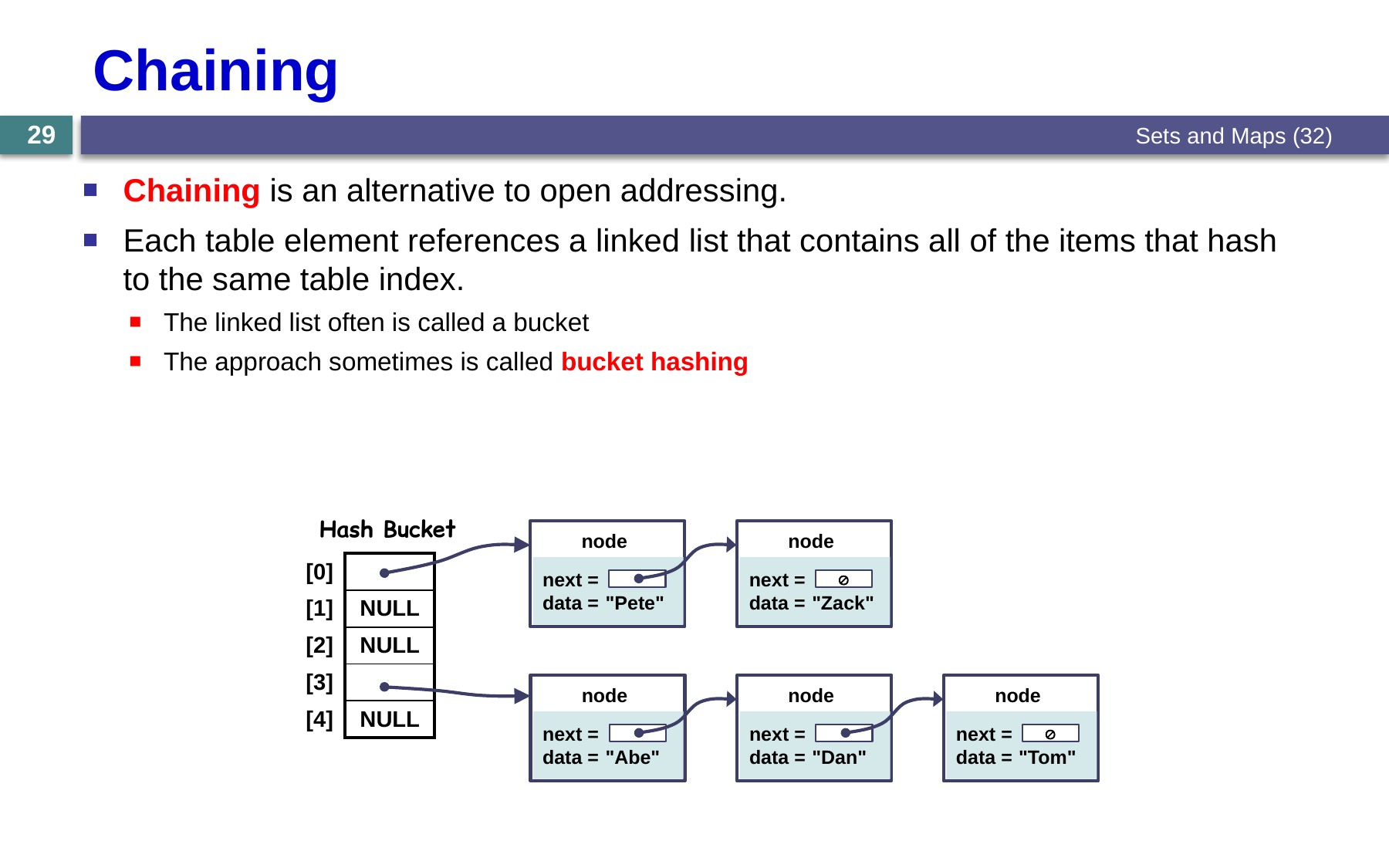

# Chaining
Sets and Maps (32)
29
Chaining is an alternative to open addressing.
Each table element references a linked list that contains all of the items that hash to the same table index.
The linked list often is called a bucket
The approach sometimes is called bucket hashing
Hash Bucket

node

next =
data =

"Pete"

node

next =
data =

"Zack"

∅
| [0] |  |
| --- | --- |
| [1] | NULL |
| [2] | NULL |
| [3] |  |
| [4] | NULL |

node

next =
data =

"Abe"

node

next =
data =

"Dan"

node

next =
data =

"Tom"

∅